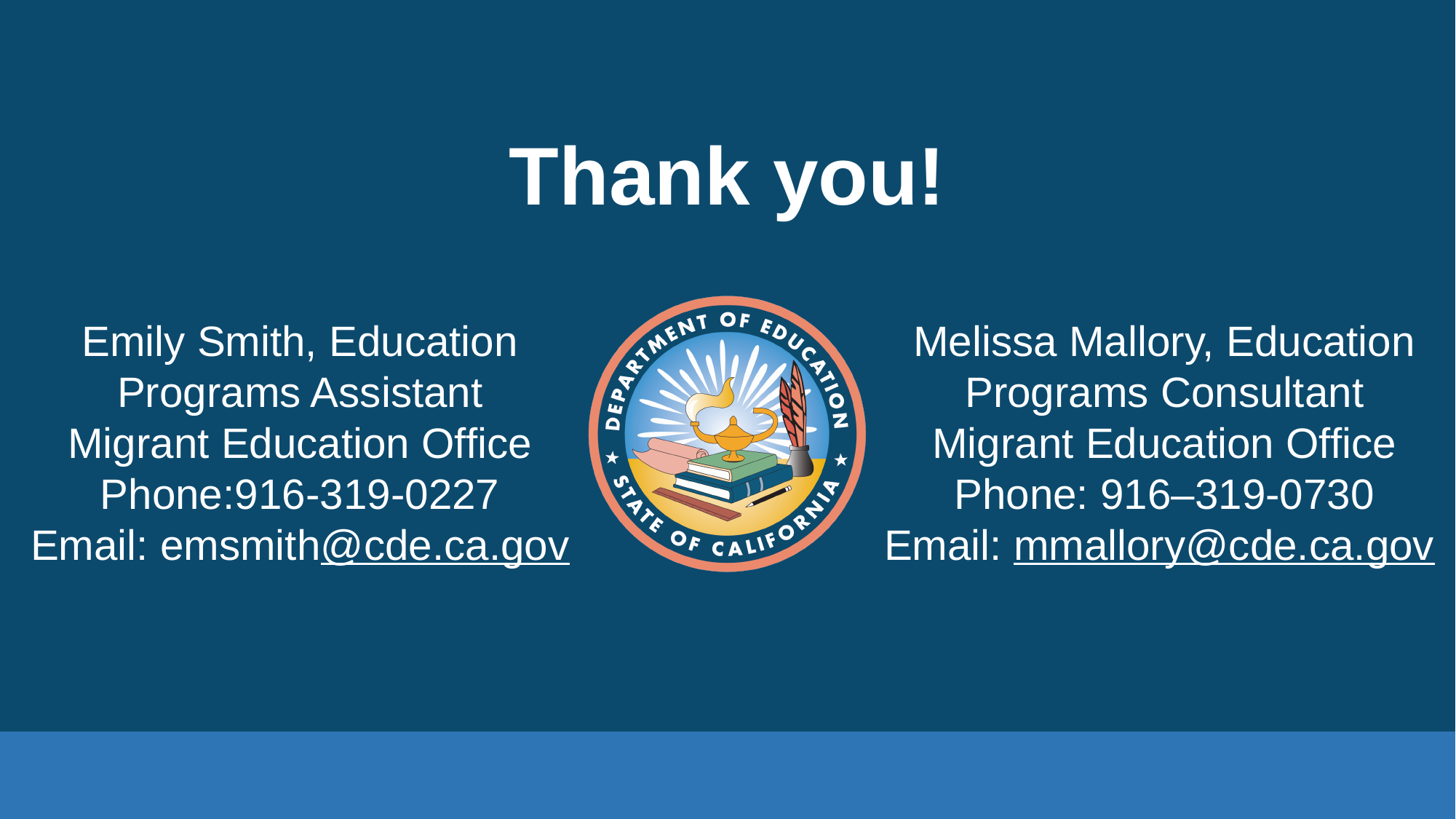

# Thank you!
Emily Smith, Education Programs Assistant
Migrant Education Office
Phone:916-319-0227
Email: emsmith@cde.ca.gov
Melissa Mallory, Education Programs Consultant
Migrant Education Office
Phone: 916–319-0730
Email: mmallory@cde.ca.gov